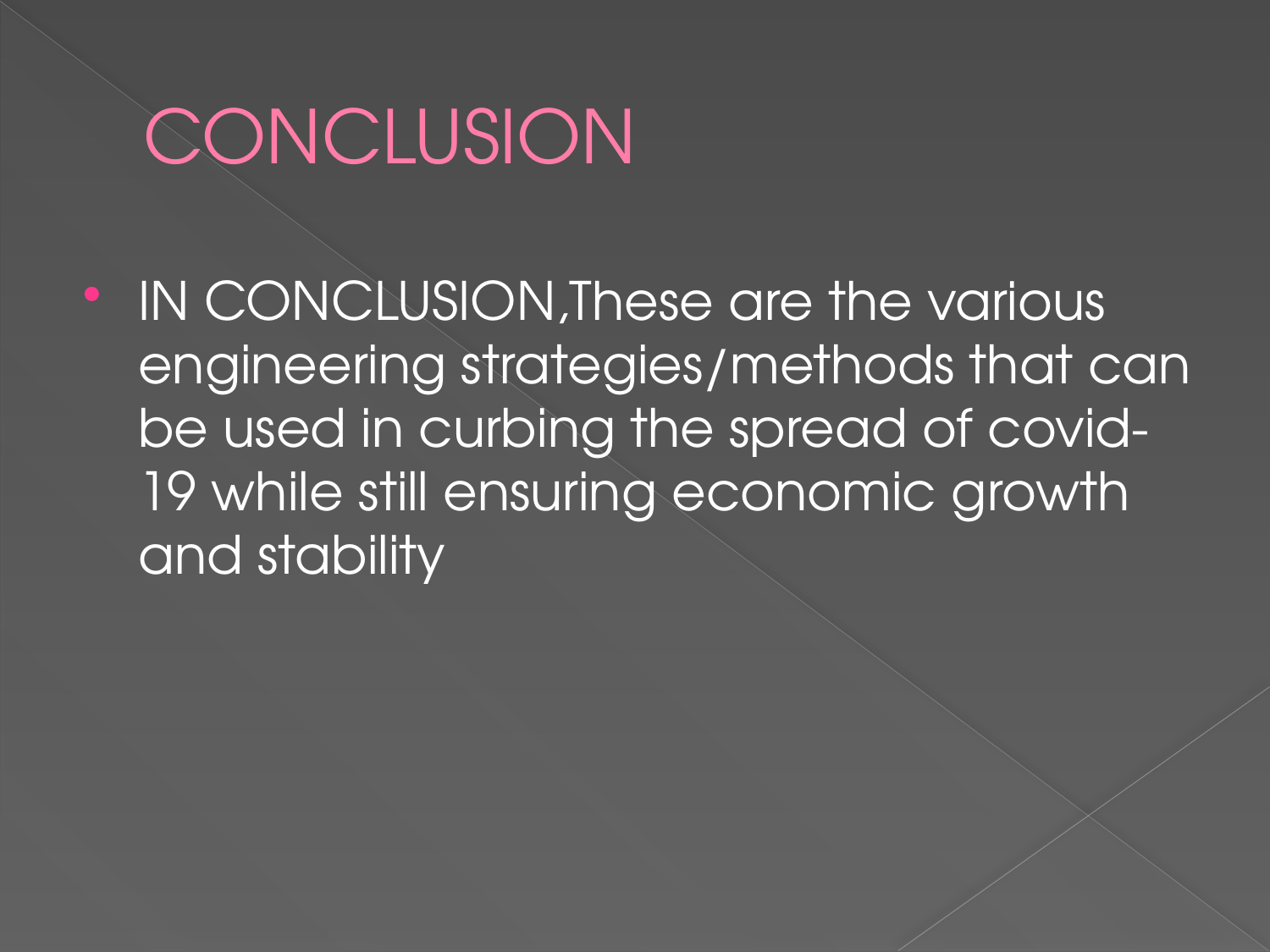

# CONCLUSION
IN CONCLUSION,These are the various engineering strategies/methods that can be used in curbing the spread of covid-19 while still ensuring economic growth and stability